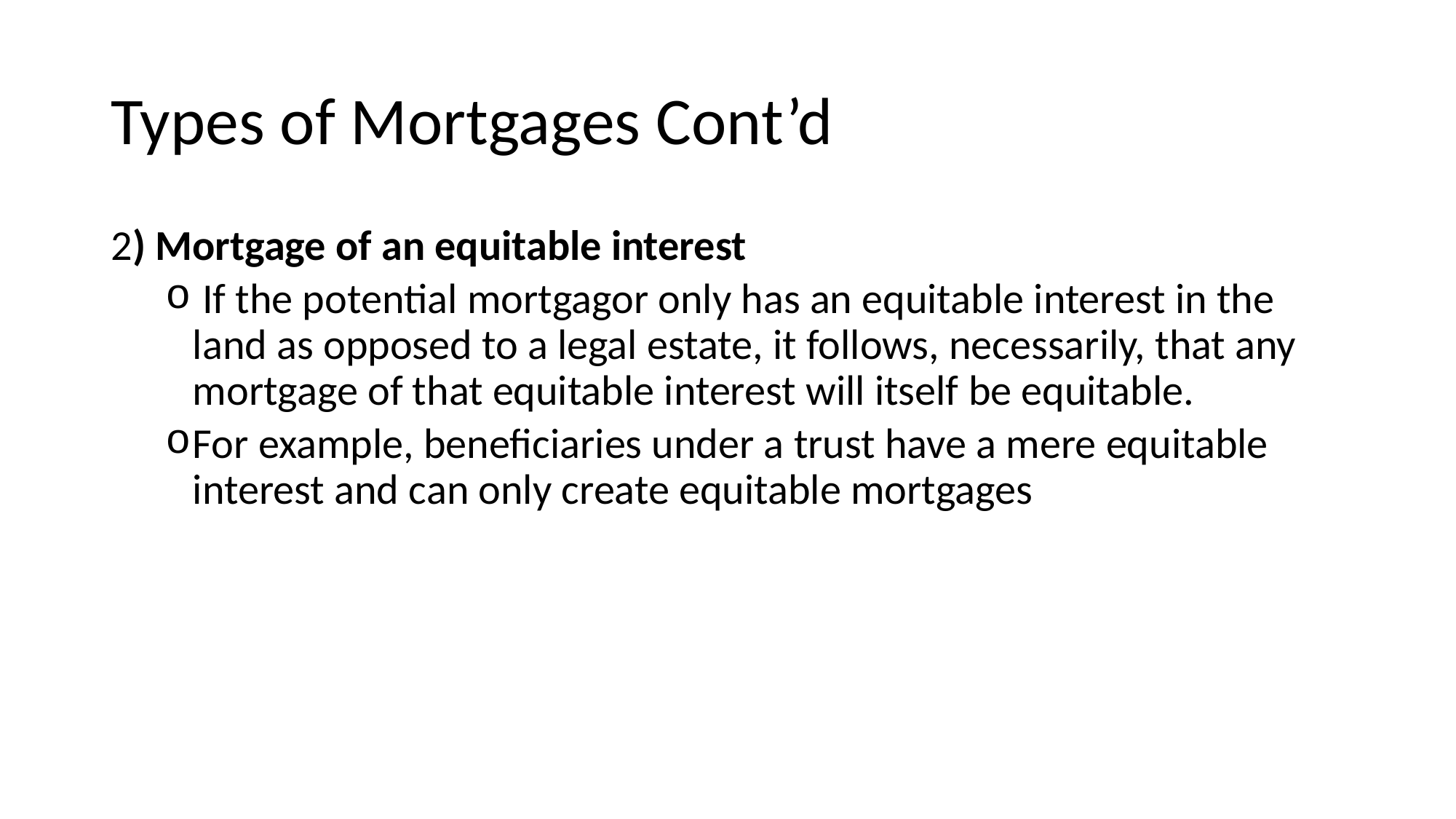

# Types of Mortgages Cont’d
2) Mortgage of an equitable interest
 If the potential mortgagor only has an equitable interest in the land as opposed to a legal estate, it follows, necessarily, that any mortgage of that equitable interest will itself be equitable.
For example, beneficiaries under a trust have a mere equitable interest and can only create equitable mortgages